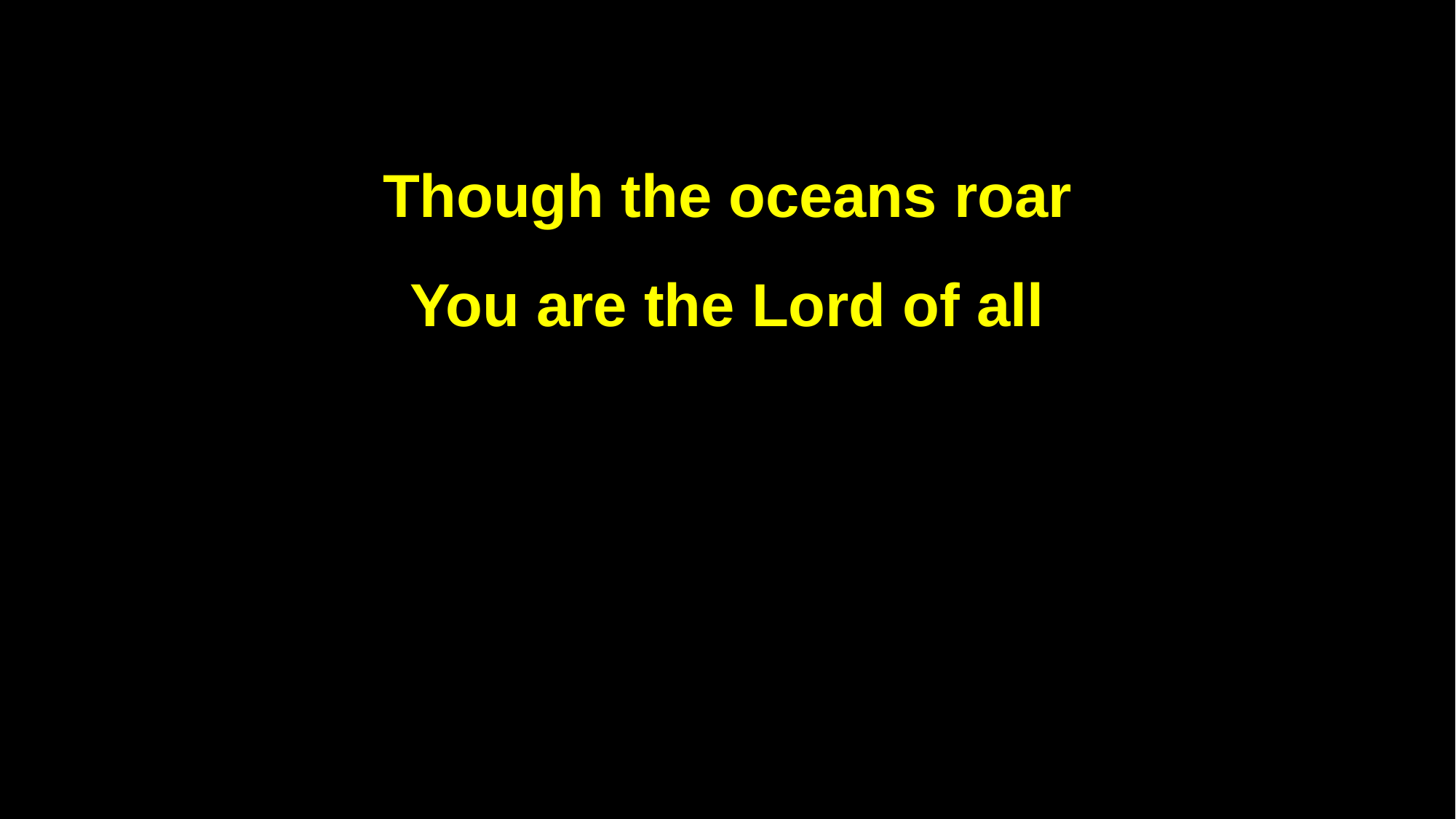

Though the oceans roar
You are the Lord of all